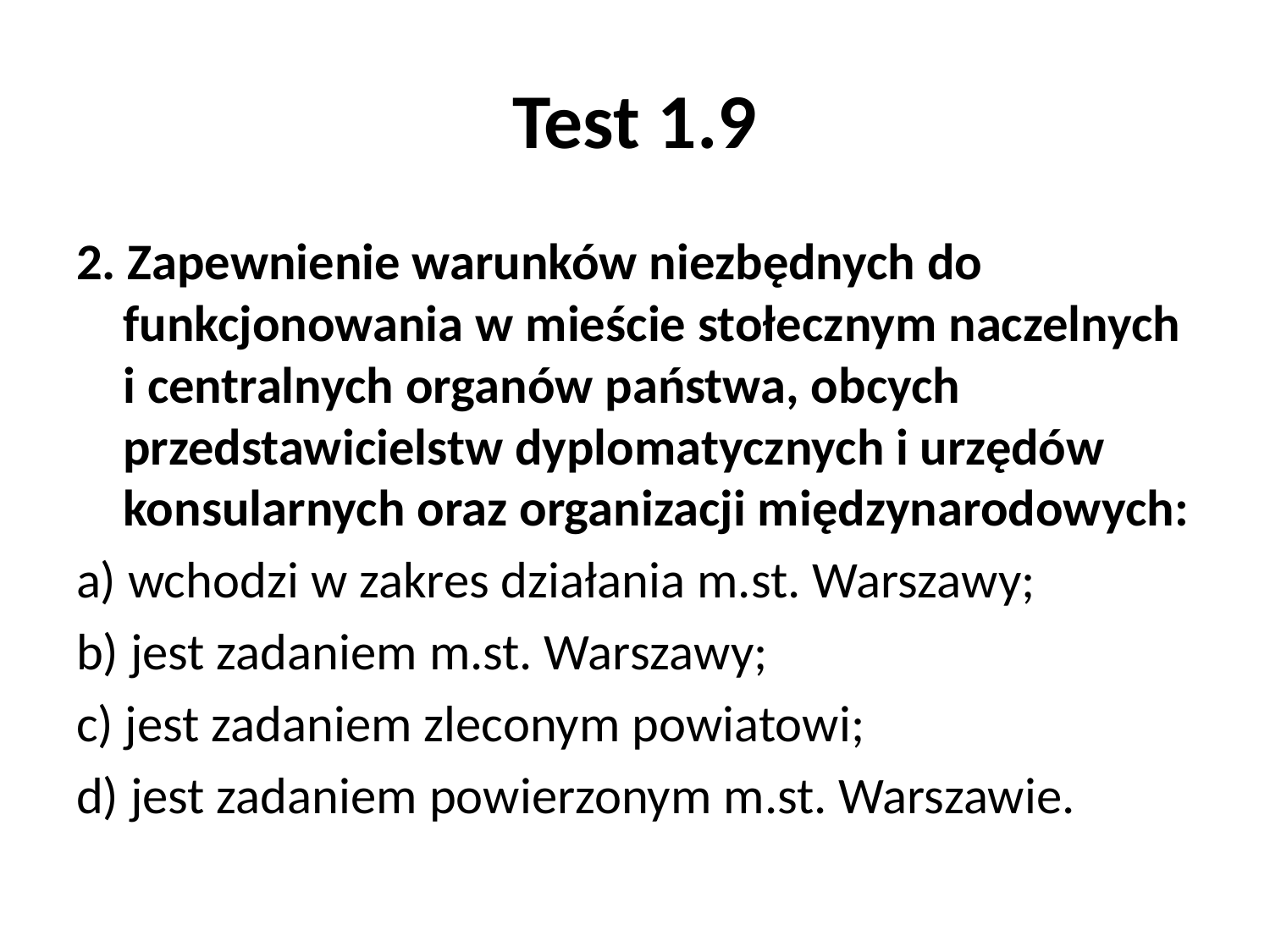

# Test 1.9
2. Zapewnienie warunków niezbędnych do funkcjonowania w mieście stołecznym naczelnych i centralnych organów państwa, obcych przedstawicielstw dyplomatycznych i urzędów konsularnych oraz organizacji międzynarodowych:
a) wchodzi w zakres działania m.st. Warszawy;
b) jest zadaniem m.st. Warszawy;
c) jest zadaniem zleconym powiatowi;
d) jest zadaniem powierzonym m.st. Warszawie.